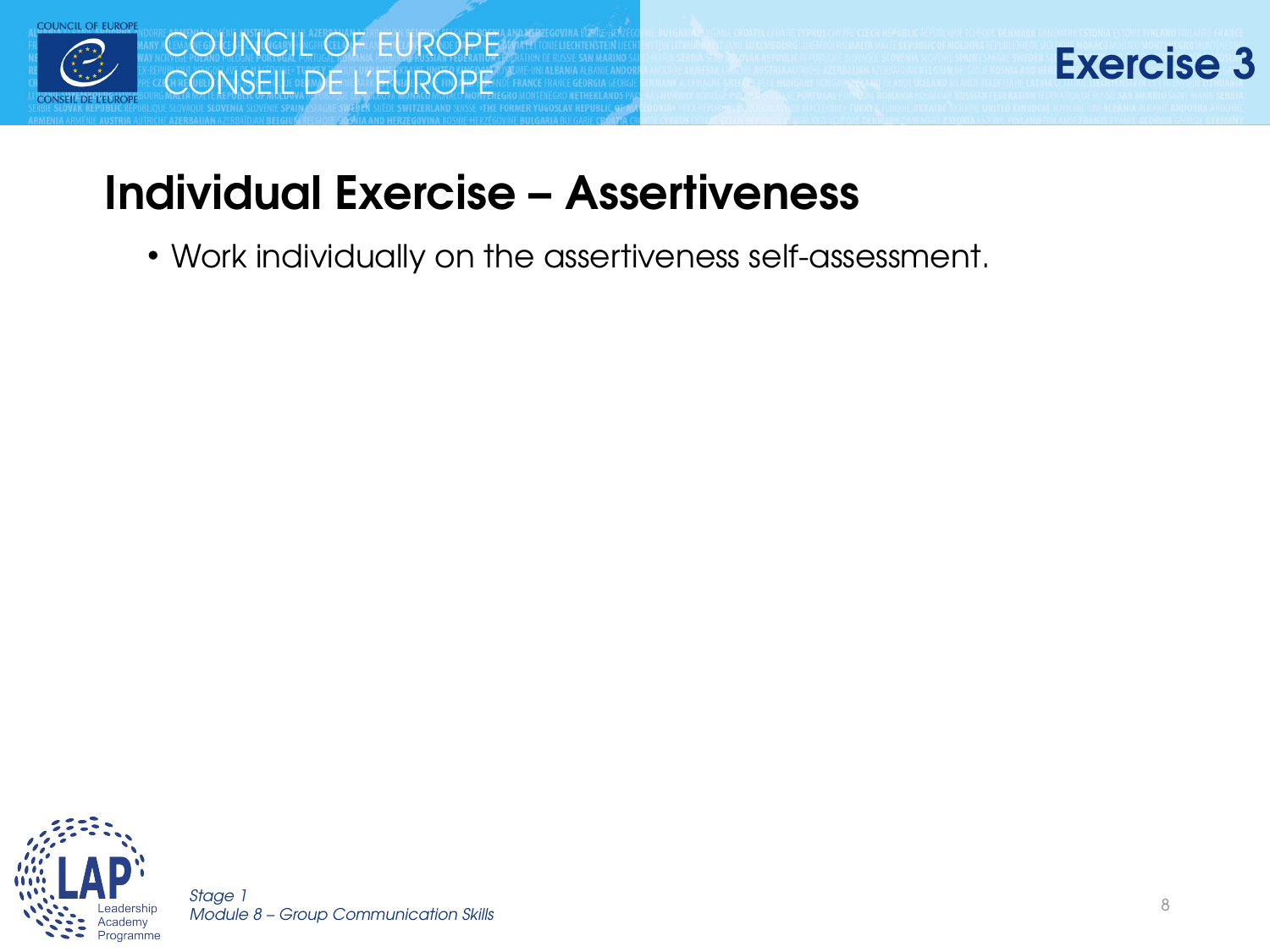

# Exercise 3
Individual Exercise – Assertiveness
Work individually on the assertiveness self-assessment.

Stage 1
Module 8 – Group Communication Skills
8